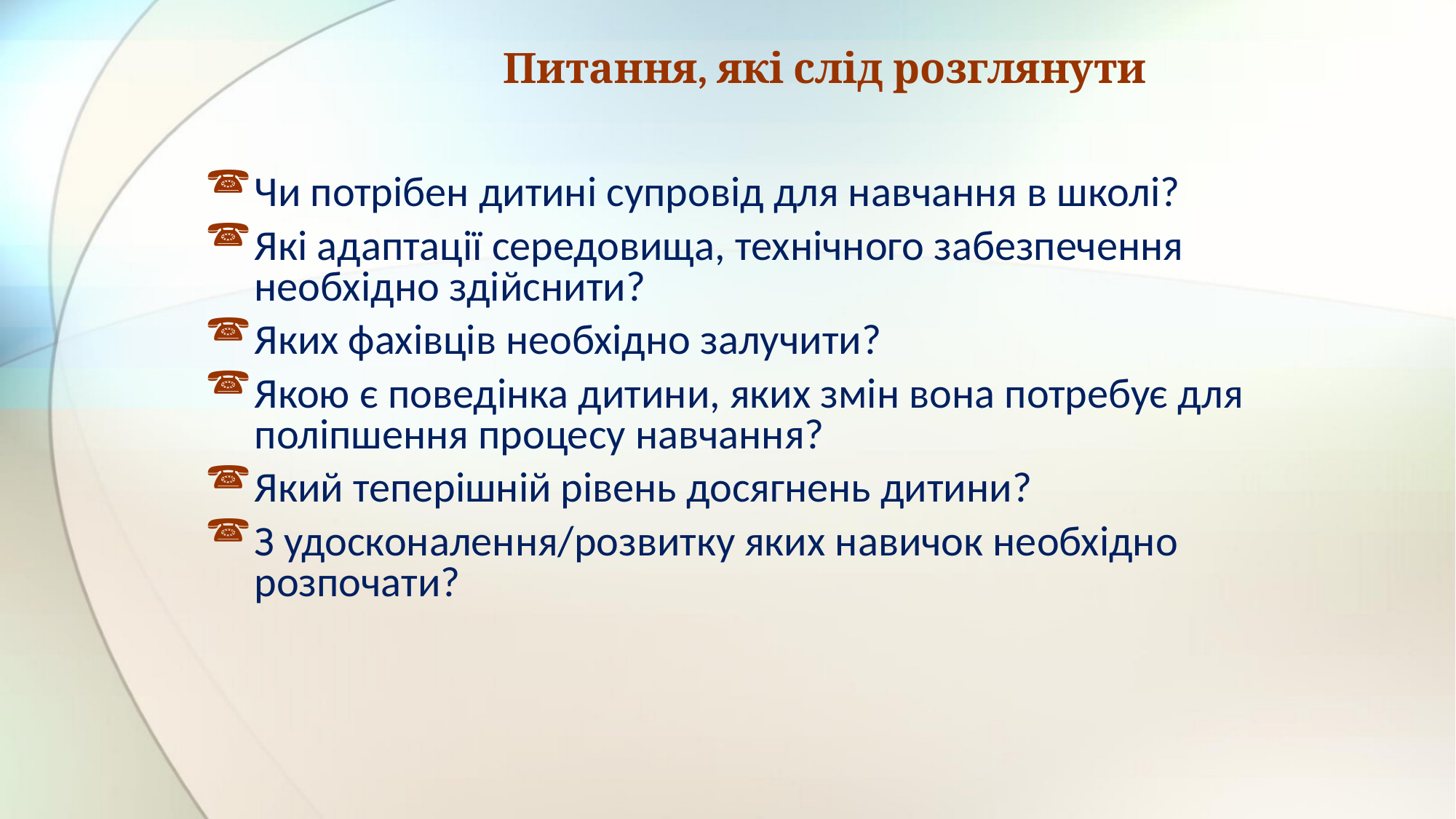

Питання, які слід розглянути
Чи потрібен дитині супровід для навчання в школі?
Які адаптації середовища, технічного забезпечення необхідно здійснити?
Яких фахівців необхідно залучити?
Якою є поведінка дитини, яких змін вона потребує для поліпшення процесу навчання?
Який теперішній рівень досягнень дитини?
З удосконалення/розвитку яких навичок необхідно розпочати?